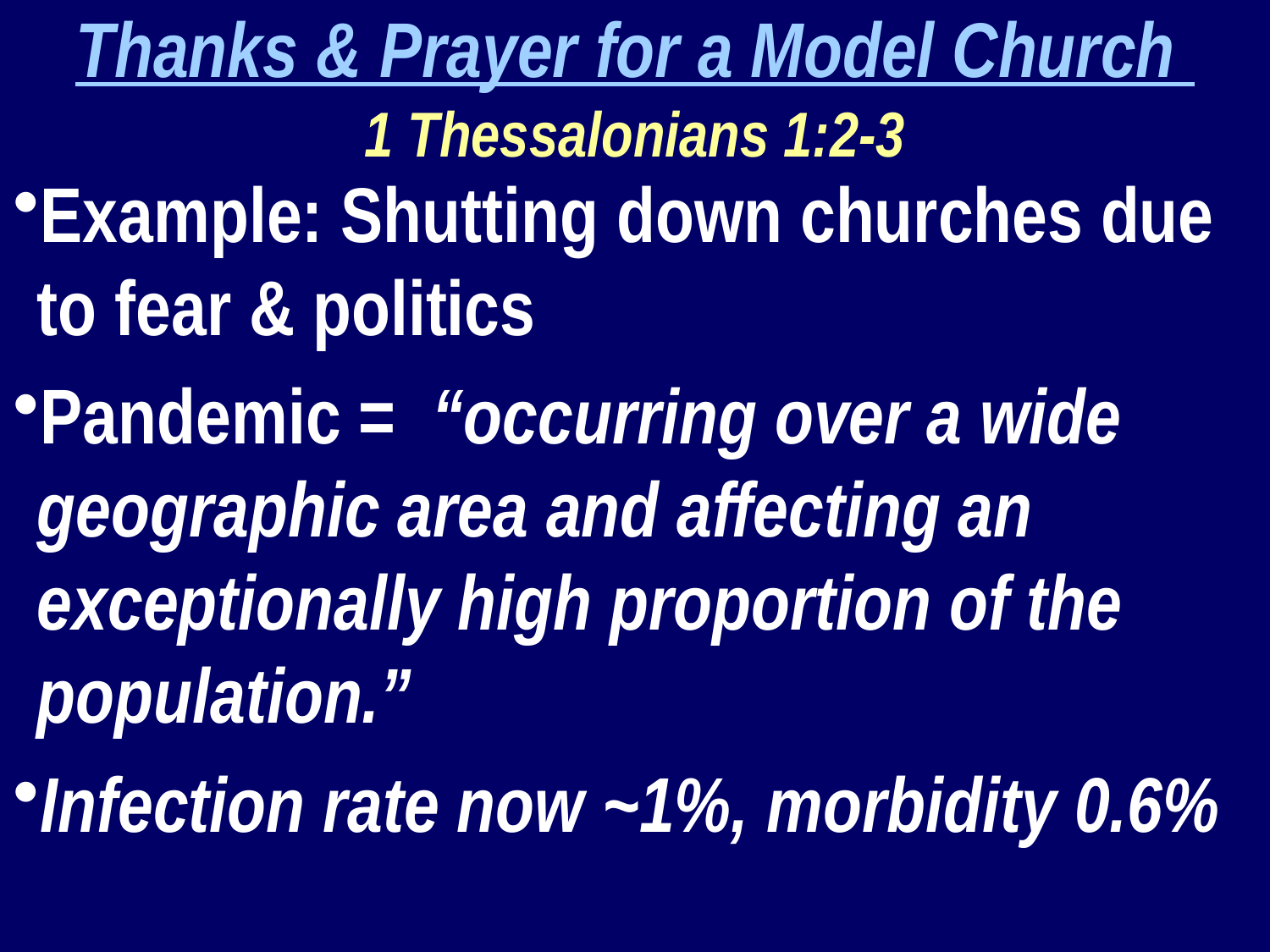

Thanks & Prayer for a Model Church
1 Thessalonians 1:2-3
Example: Shutting down churches due to fear & politics
Pandemic =  “occurring over a wide geographic area and affecting an exceptionally high proportion of the population.”
Infection rate now ~1%, morbidity 0.6%